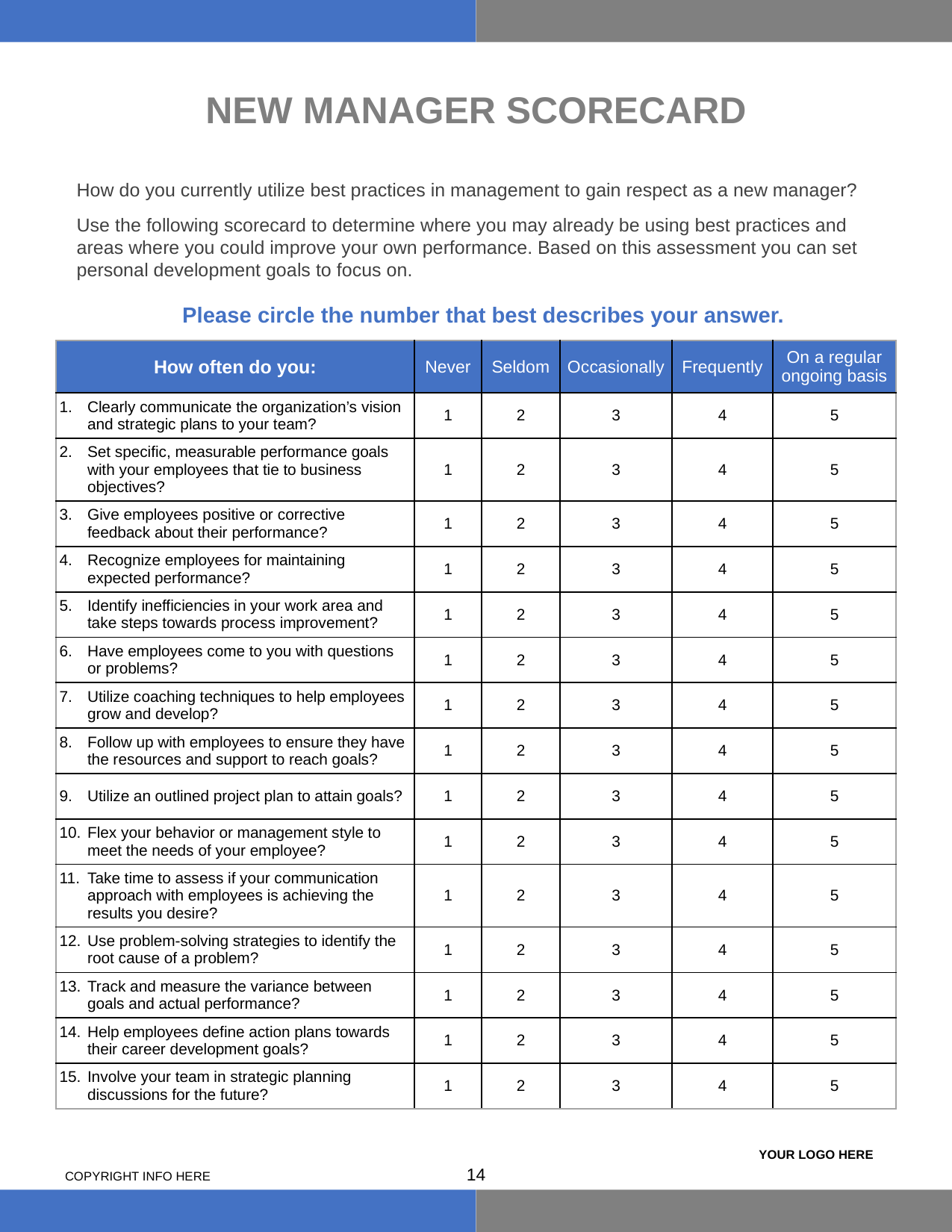

# NEW MANAGER SCORECARD
How do you currently utilize best practices in management to gain respect as a new manager?
Use the following scorecard to determine where you may already be using best practices and areas where you could improve your own performance. Based on this assessment you can set personal development goals to focus on.
Please circle the number that best describes your answer.
| How often do you: | Never | Seldom | Occasionally | Frequently | On a regular ongoing basis |
| --- | --- | --- | --- | --- | --- |
| Clearly communicate the organization’s vision and strategic plans to your team? | 1 | 2 | 3 | 4 | 5 |
| Set specific, measurable performance goals with your employees that tie to business objectives? | 1 | 2 | 3 | 4 | 5 |
| Give employees positive or corrective feedback about their performance? | 1 | 2 | 3 | 4 | 5 |
| Recognize employees for maintaining expected performance? | 1 | 2 | 3 | 4 | 5 |
| Identify inefficiencies in your work area and take steps towards process improvement? | 1 | 2 | 3 | 4 | 5 |
| Have employees come to you with questions or problems? | 1 | 2 | 3 | 4 | 5 |
| Utilize coaching techniques to help employees grow and develop? | 1 | 2 | 3 | 4 | 5 |
| Follow up with employees to ensure they have the resources and support to reach goals? | 1 | 2 | 3 | 4 | 5 |
| Utilize an outlined project plan to attain goals? | 1 | 2 | 3 | 4 | 5 |
| Flex your behavior or management style to meet the needs of your employee? | 1 | 2 | 3 | 4 | 5 |
| Take time to assess if your communication approach with employees is achieving the results you desire? | 1 | 2 | 3 | 4 | 5 |
| Use problem-solving strategies to identify the root cause of a problem? | 1 | 2 | 3 | 4 | 5 |
| Track and measure the variance between goals and actual performance? | 1 | 2 | 3 | 4 | 5 |
| Help employees define action plans towards their career development goals? | 1 | 2 | 3 | 4 | 5 |
| Involve your team in strategic planning discussions for the future? | 1 | 2 | 3 | 4 | 5 |
14